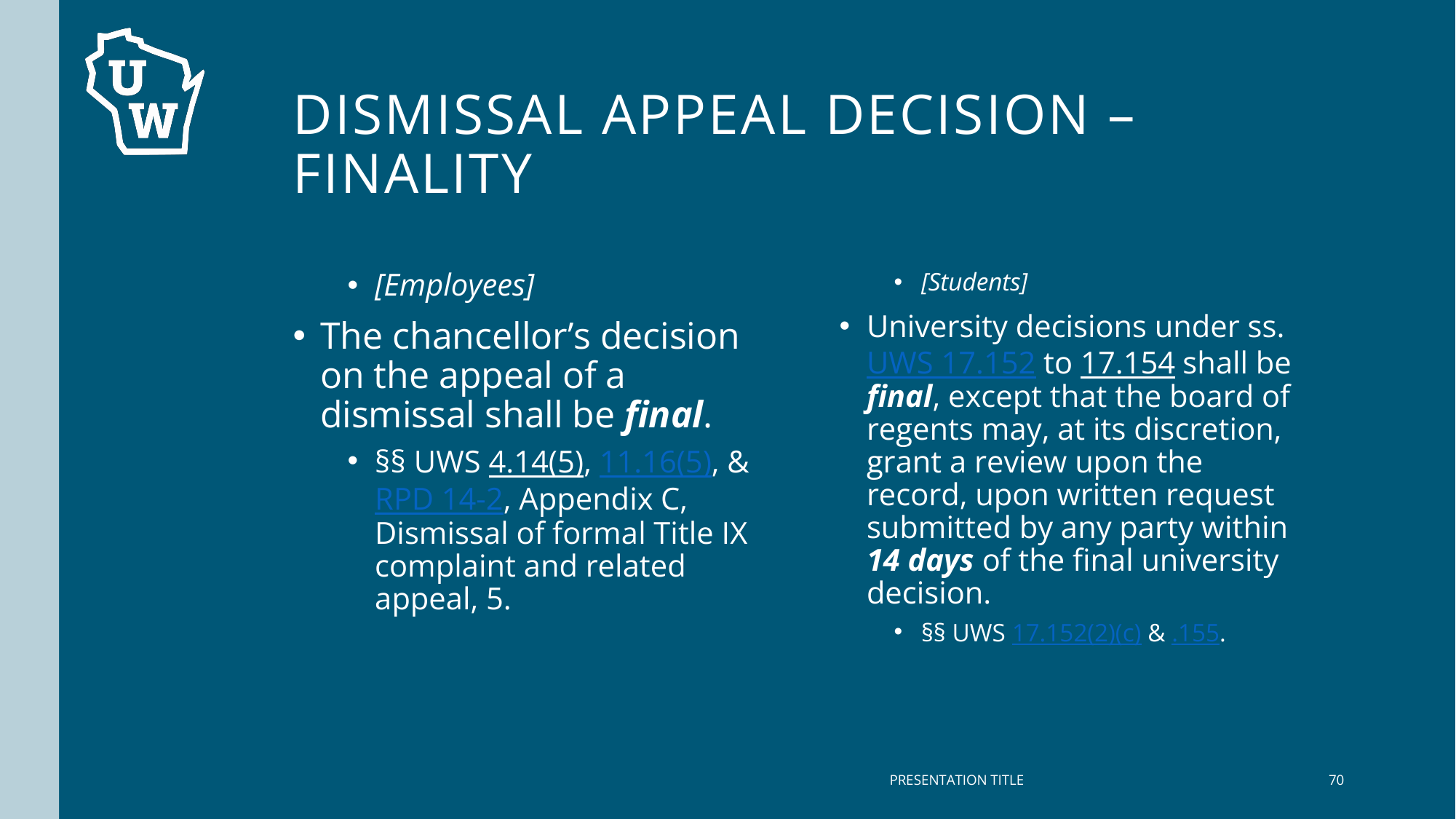

# Dismissal appeal decision – finality
[Employees]
The chancellor’s decision on the appeal of a dismissal shall be final.
§§ UWS 4.14(5), 11.16(5), & RPD 14-2, Appendix C, Dismissal of formal Title IX complaint and related appeal, 5.

[Students]
University decisions under ss. UWS 17.152 to 17.154 shall be final, except that the board of regents may, at its discretion, grant a review upon the record, upon written request submitted by any party within 14 days of the final university decision.
§§ UWS 17.152(2)(c) & .155.
PRESENTATION TITLE
70